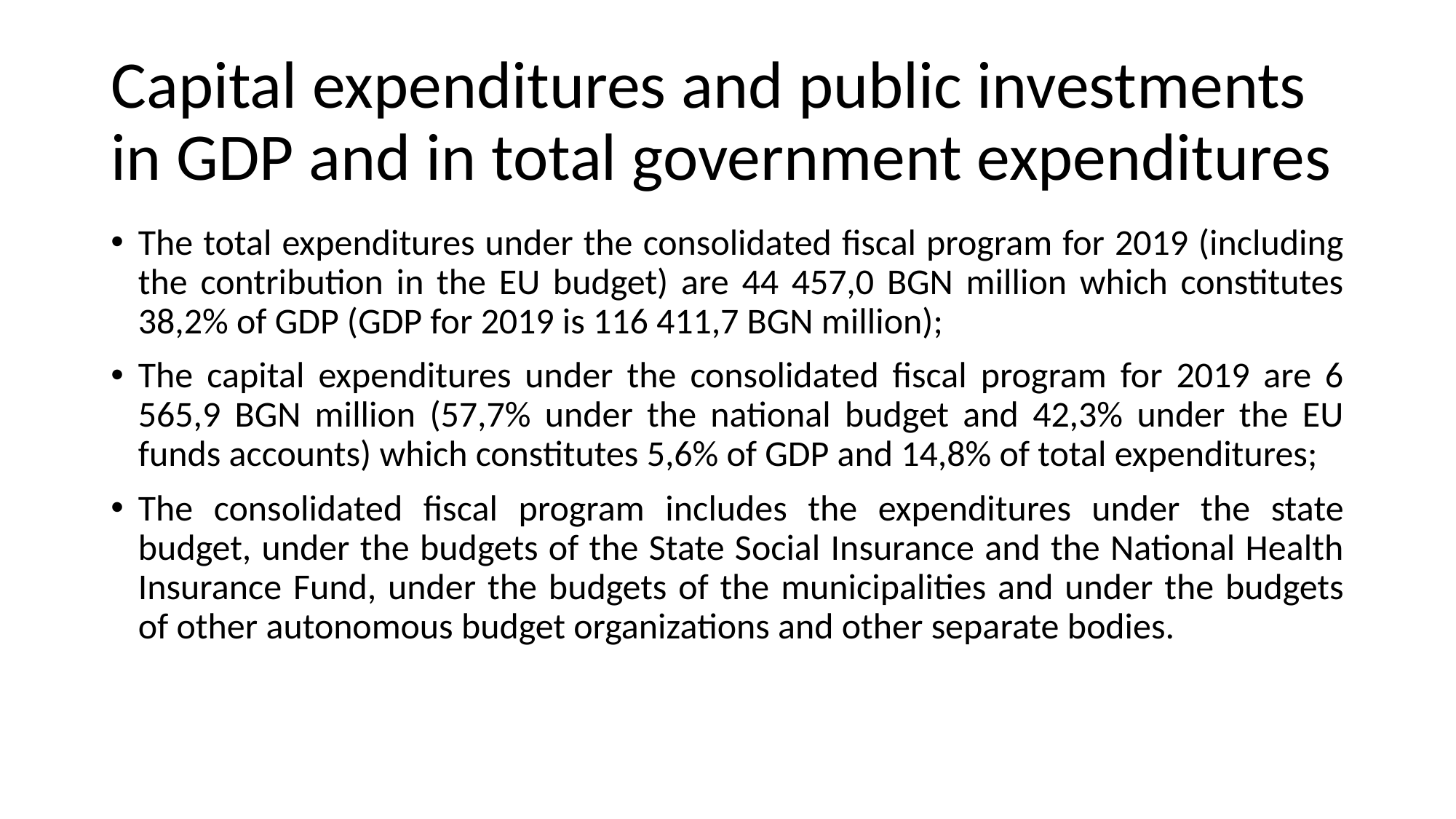

# Capital expenditures and public investments in GDP and in total government expenditures
The total expenditures under the consolidated fiscal program for 2019 (including the contribution in the EU budget) are 44 457,0 BGN million which constitutes 38,2% of GDP (GDP for 2019 is 116 411,7 BGN million);
The capital expenditures under the consolidated fiscal program for 2019 are 6 565,9 BGN million (57,7% under the national budget and 42,3% under the EU funds accounts) which constitutes 5,6% of GDP and 14,8% of total expenditures;
The consolidated fiscal program includes the expenditures under the state budget, under the budgets of the State Social Insurance and the National Health Insurance Fund, under the budgets of the municipalities and under the budgets of other autonomous budget organizations and other separate bodies.